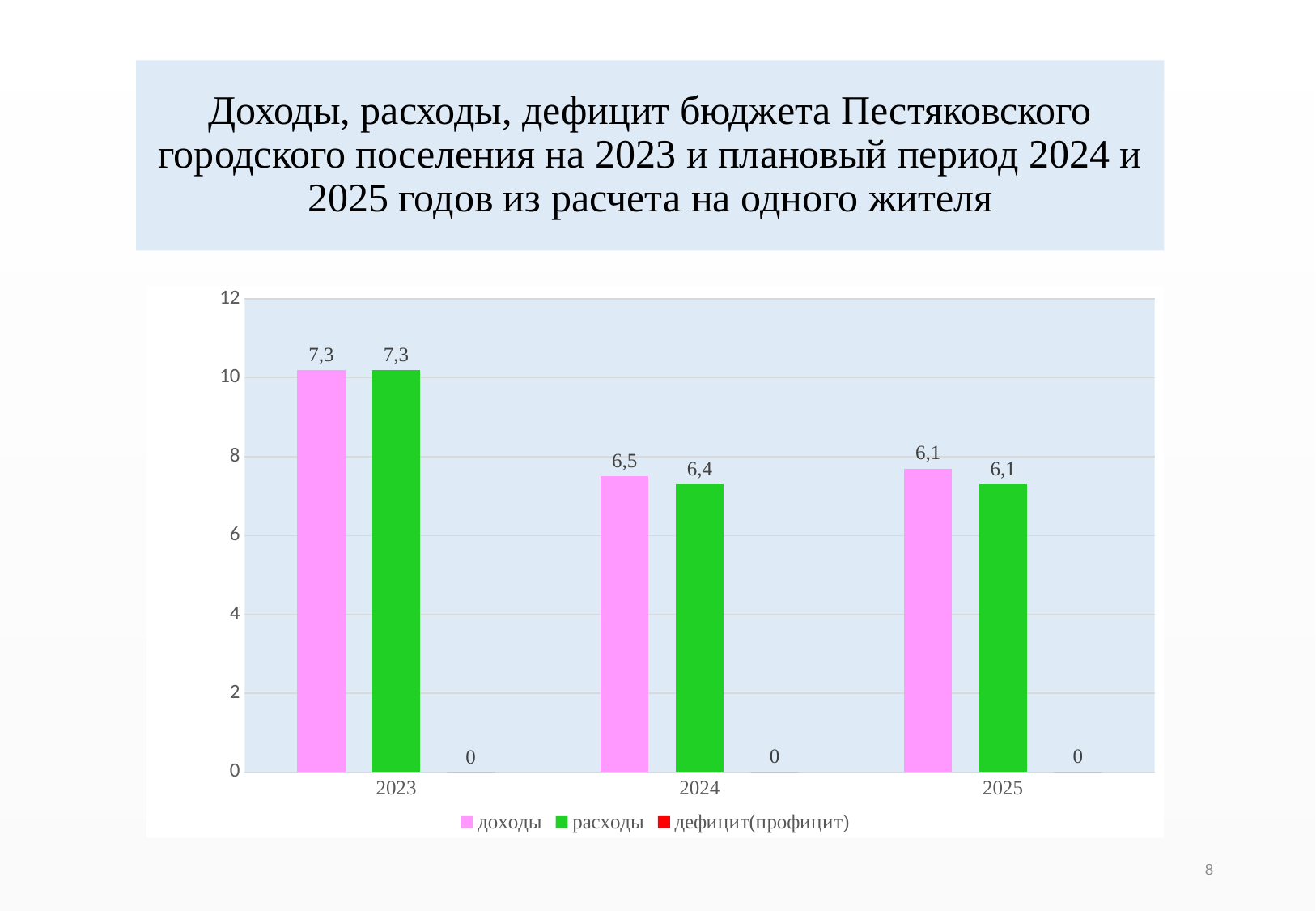

# Доходы, расходы, дефицит бюджета Пестяковского городского поселения на 2023 и плановый период 2024 и 2025 годов из расчета на одного жителя

### Chart

| Category | доходы | расходы | дефицит(профицит) |
|---|---|---|---|
| 2023 | 10.2 | 10.2 | 0.0 |
| 2024 | 7.5 | 7.3 | 0.0 |
| 2025 | 7.7 | 7.3 | 0.0 |
8